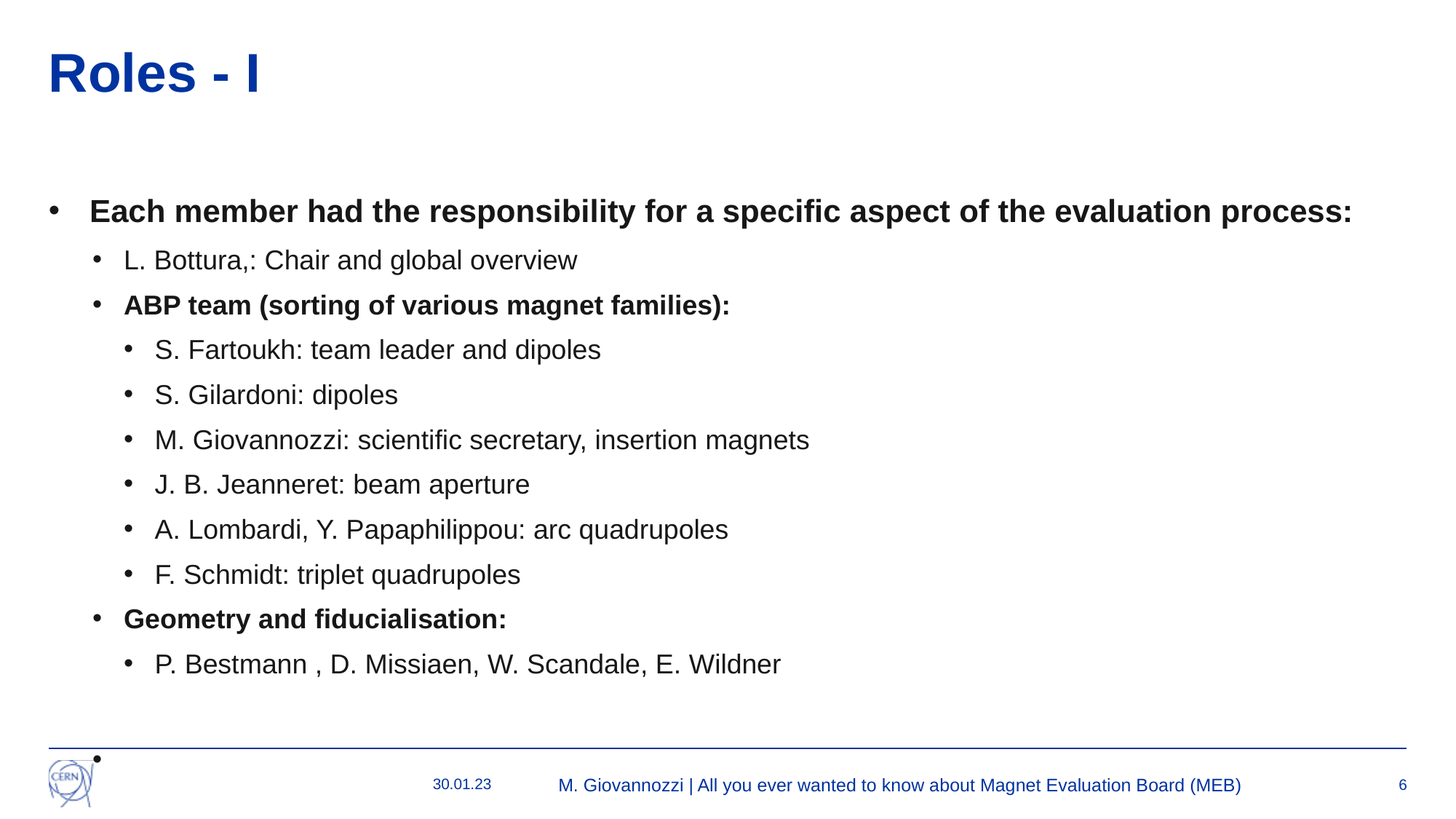

# Roles - I
Each member had the responsibility for a specific aspect of the evaluation process:
L. Bottura,: Chair and global overview
ABP team (sorting of various magnet families):
S. Fartoukh: team leader and dipoles
S. Gilardoni: dipoles
M. Giovannozzi: scientific secretary, insertion magnets
J. B. Jeanneret: beam aperture
A. Lombardi, Y. Papaphilippou: arc quadrupoles
F. Schmidt: triplet quadrupoles
Geometry and fiducialisation:
P. Bestmann , D. Missiaen, W. Scandale, E. Wildner

30.01.23
M. Giovannozzi | All you ever wanted to know about Magnet Evaluation Board (MEB)
6